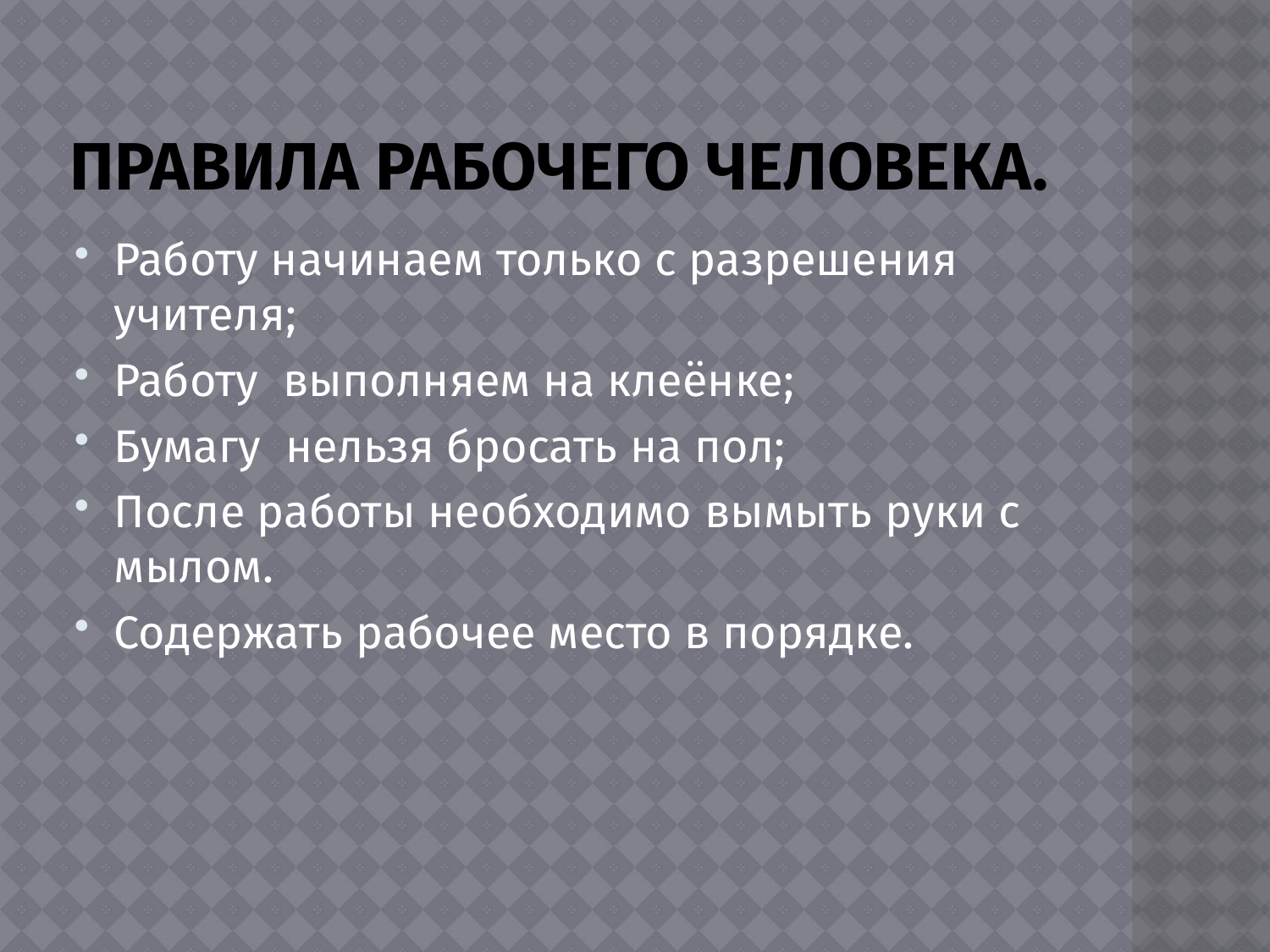

# Правила рабочего человека.
Работу начинаем только с разрешения учителя;
Работу  выполняем на клеёнке;
Бумагу  нельзя бросать на пол;
После работы необходимо вымыть руки с мылом.
Содержать рабочее место в порядке.